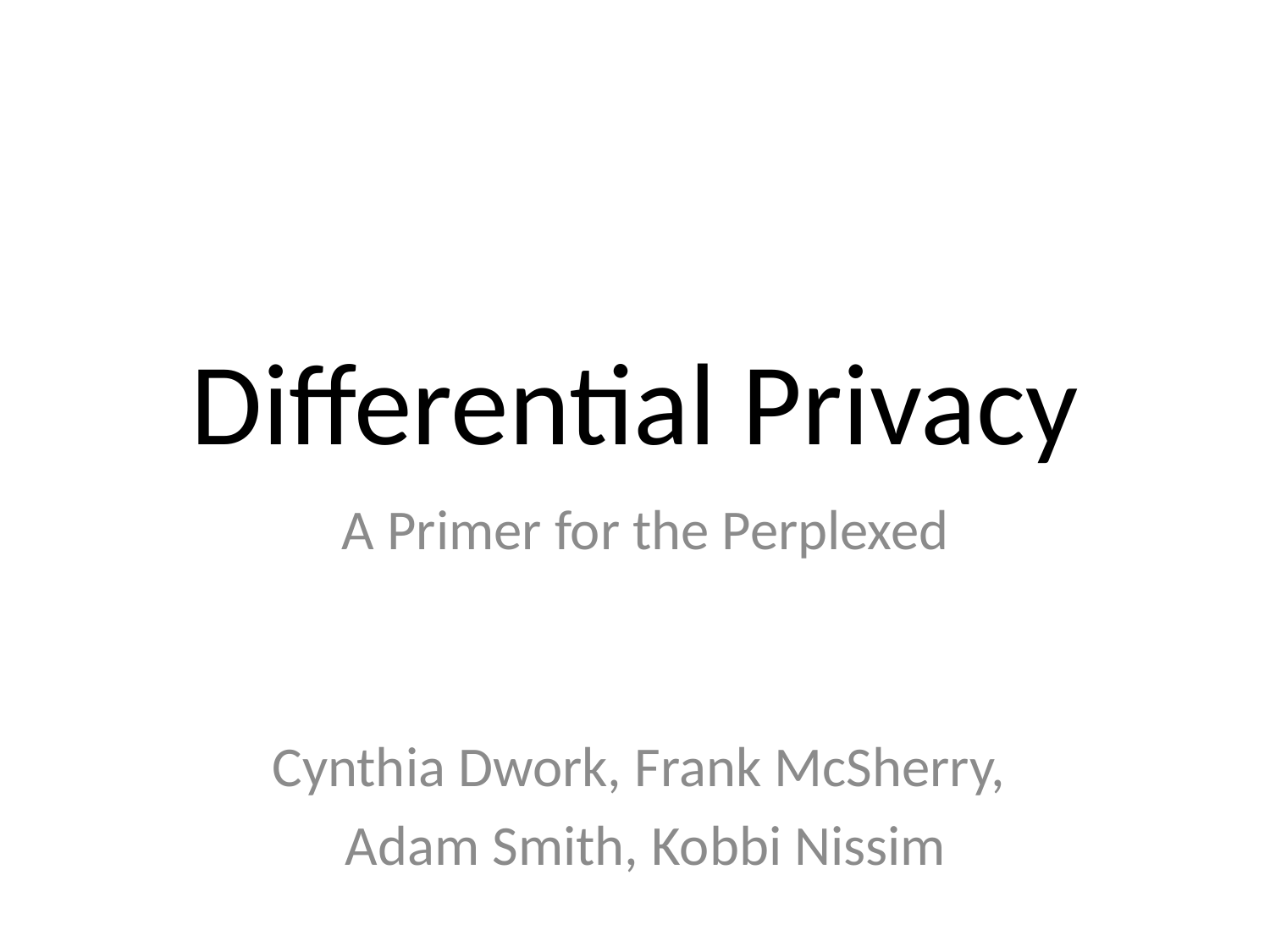

# Differential Privacy
A Primer for the Perplexed

Cynthia Dwork, Frank McSherry,
Adam Smith, Kobbi Nissim